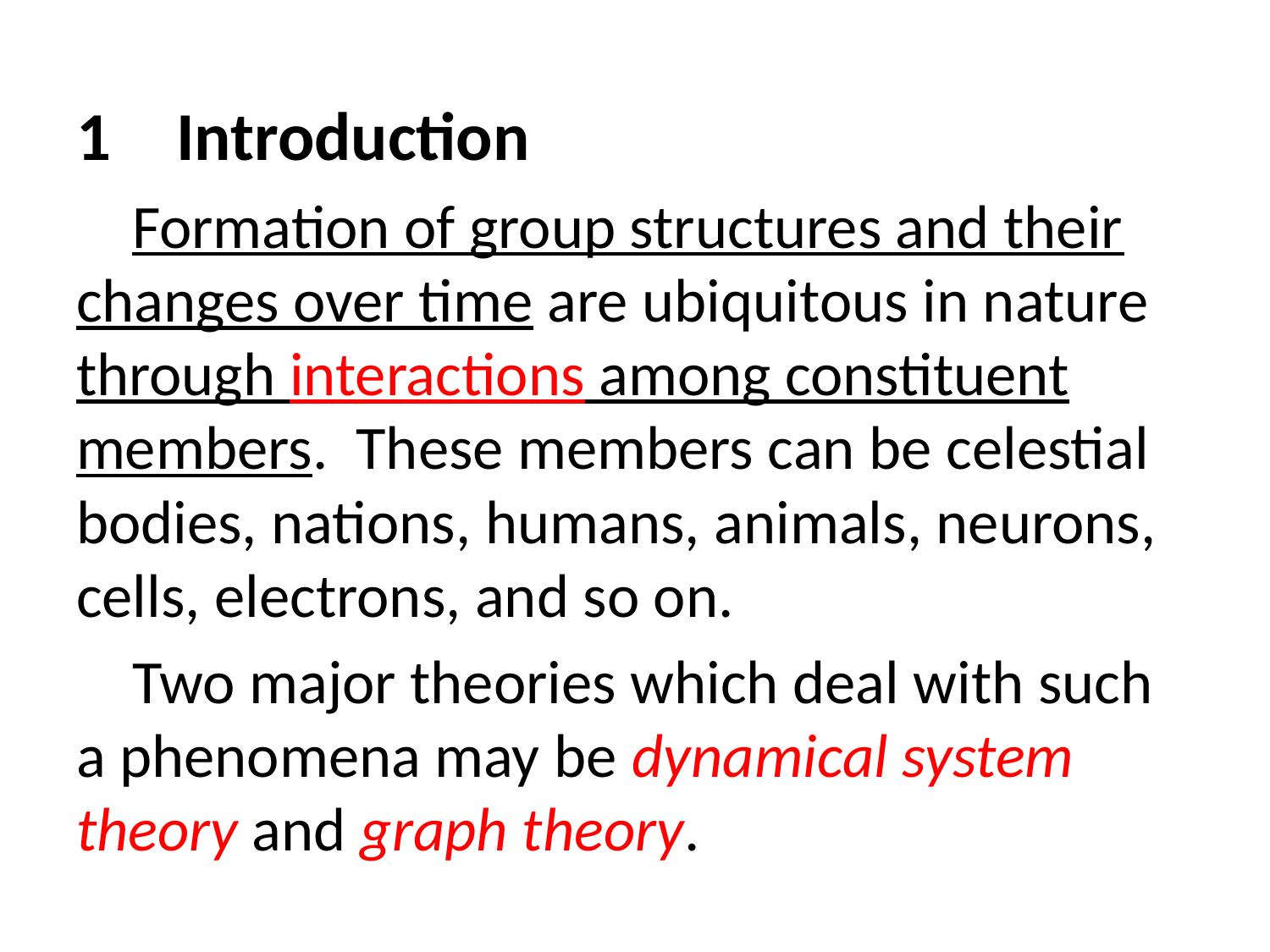

Introduction
    Formation of group structures and their changes over time are ubiquitous in nature through interactions among constituent members.  These members can be celestial bodies, nations, humans, animals, neurons, cells, electrons, and so on.
    Two major theories which deal with such a phenomena may be dynamical system theory and graph theory.